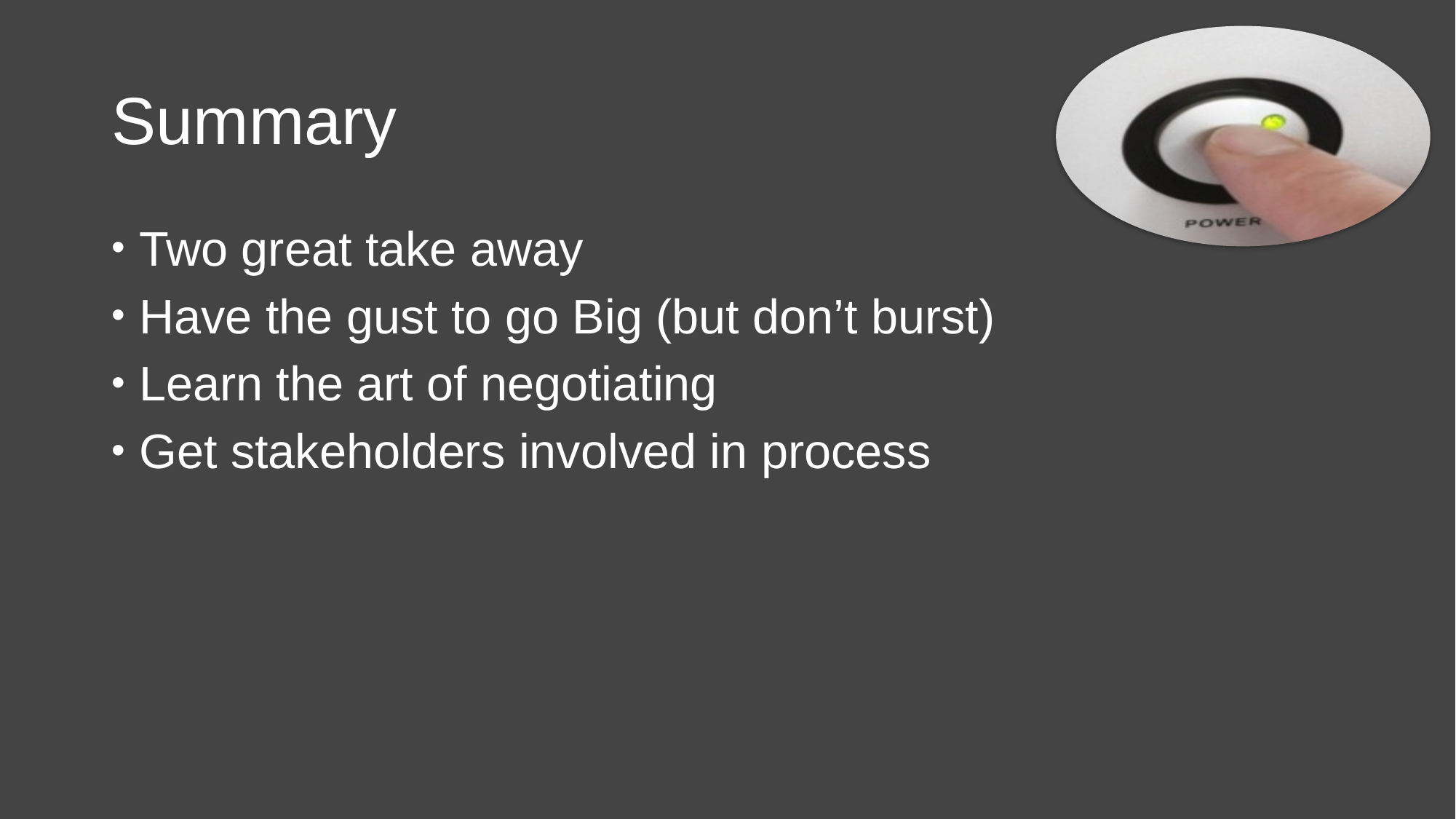

# Summary
Two great take away
Have the gust to go Big (but don’t burst)
Learn the art of negotiating
Get stakeholders involved in process